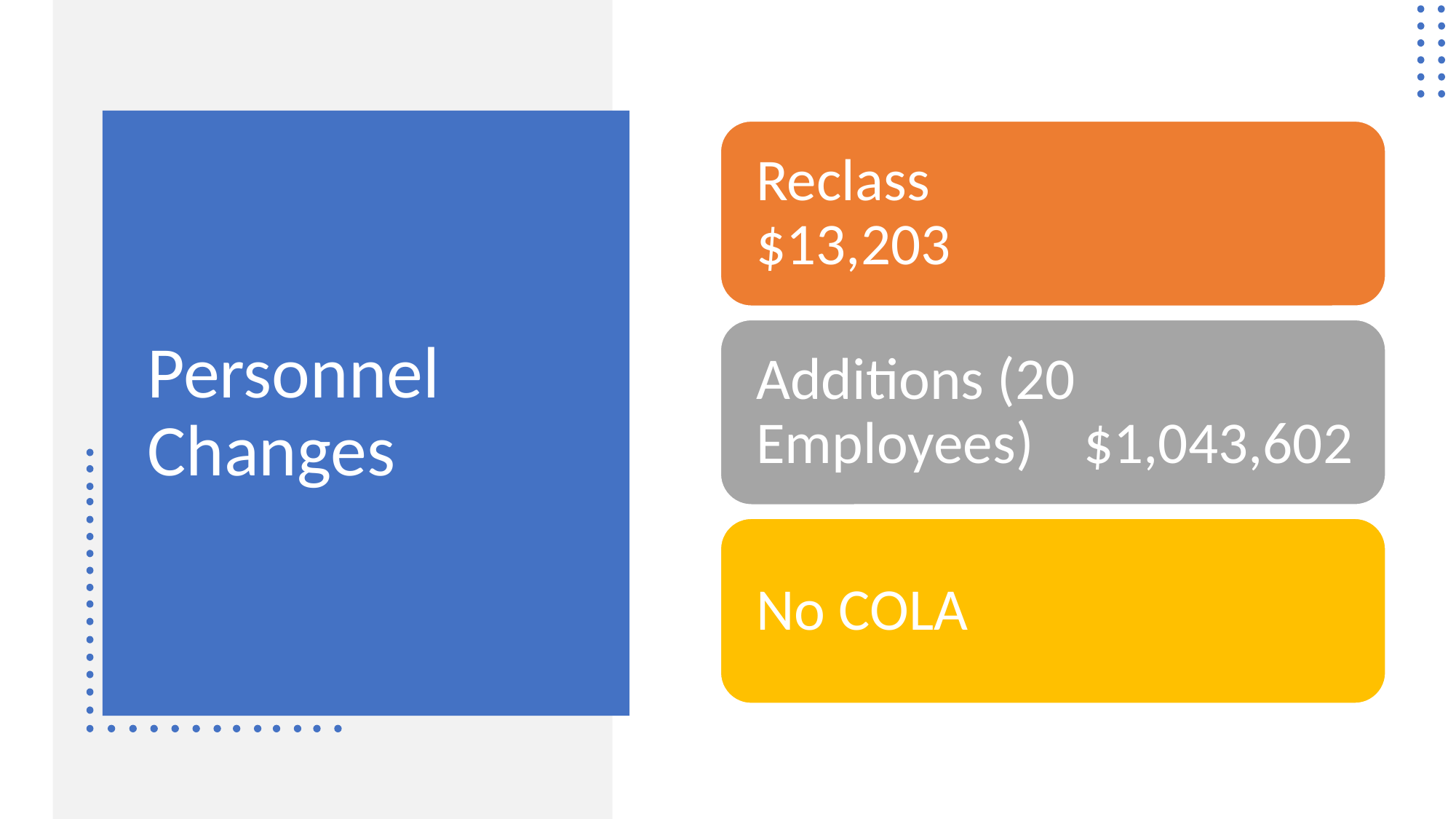

Reclass			$13,203
Additions (20 Employees)	$1,043,602
No COLA
# Personnel Changes